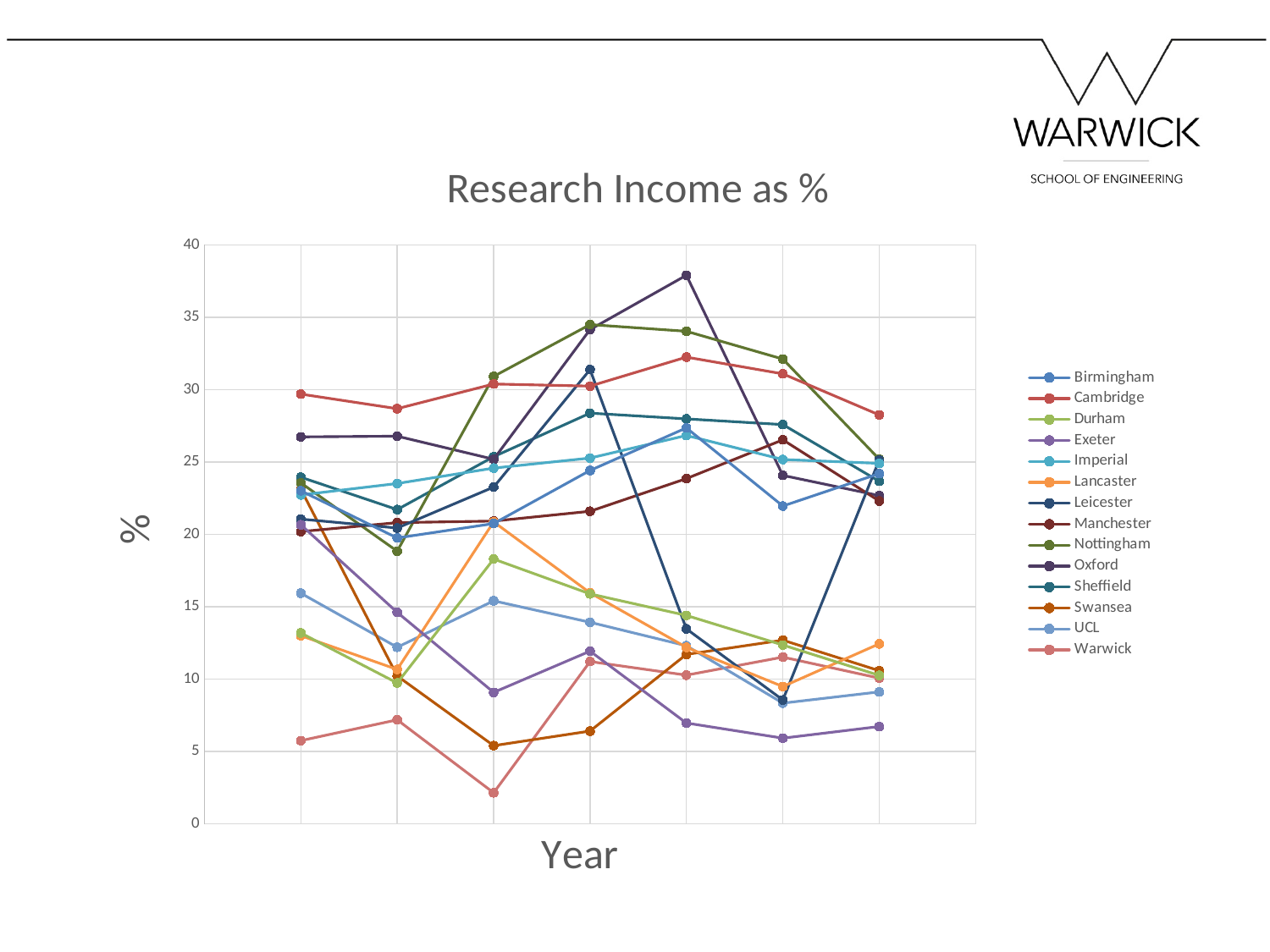

### Chart: Research Income as %

| Category |  |  |  |  |  |  |  |  |  |  |  |  |  |  |
|---|---|---|---|---|---|---|---|---|---|---|---|---|---|---|